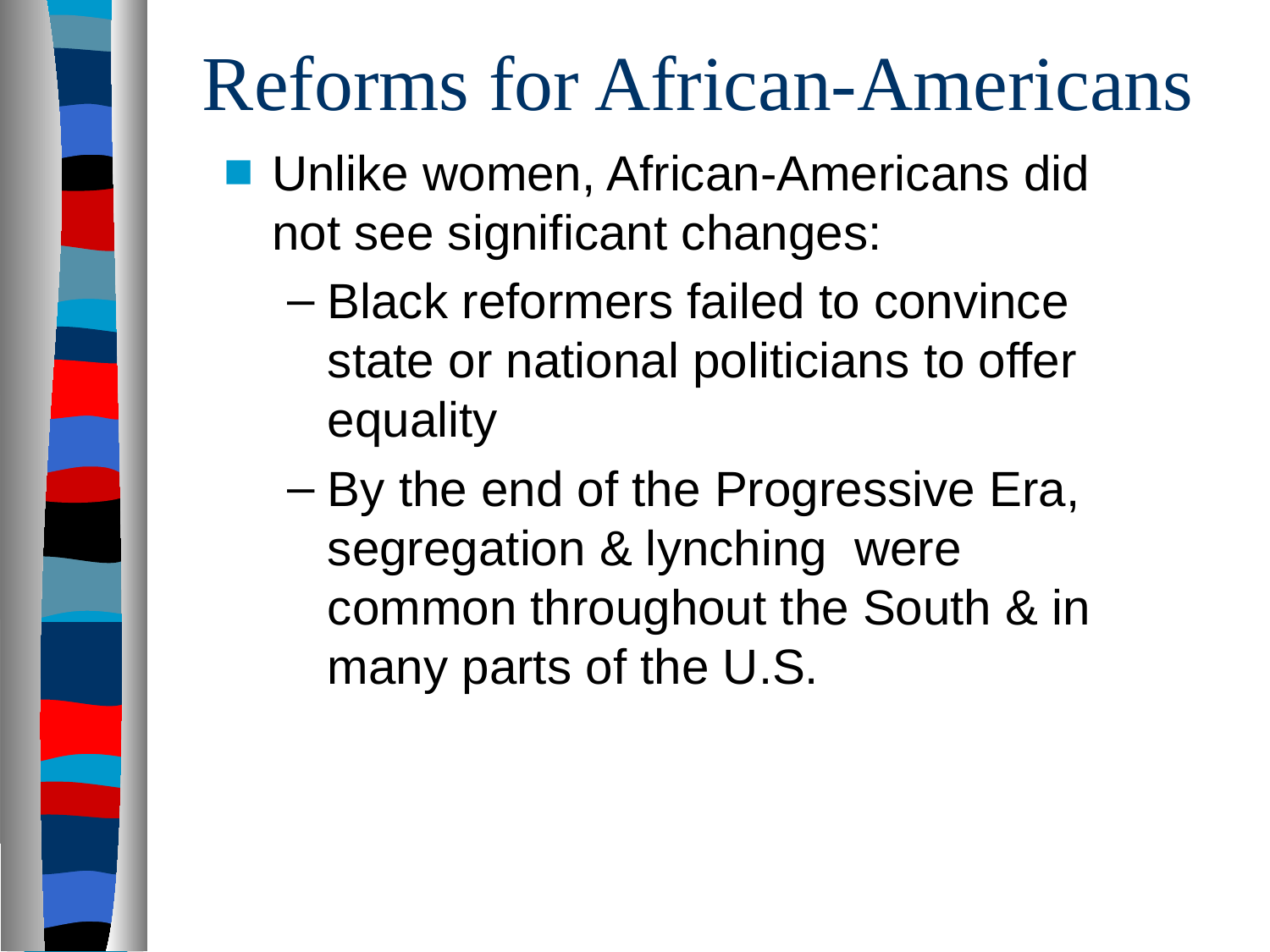

# Reforms for African-Americans
Unlike women, African-Americans did not see significant changes:
Black reformers failed to convince state or national politicians to offer equality
By the end of the Progressive Era, segregation & lynching  were common throughout the South & in many parts of the U.S.